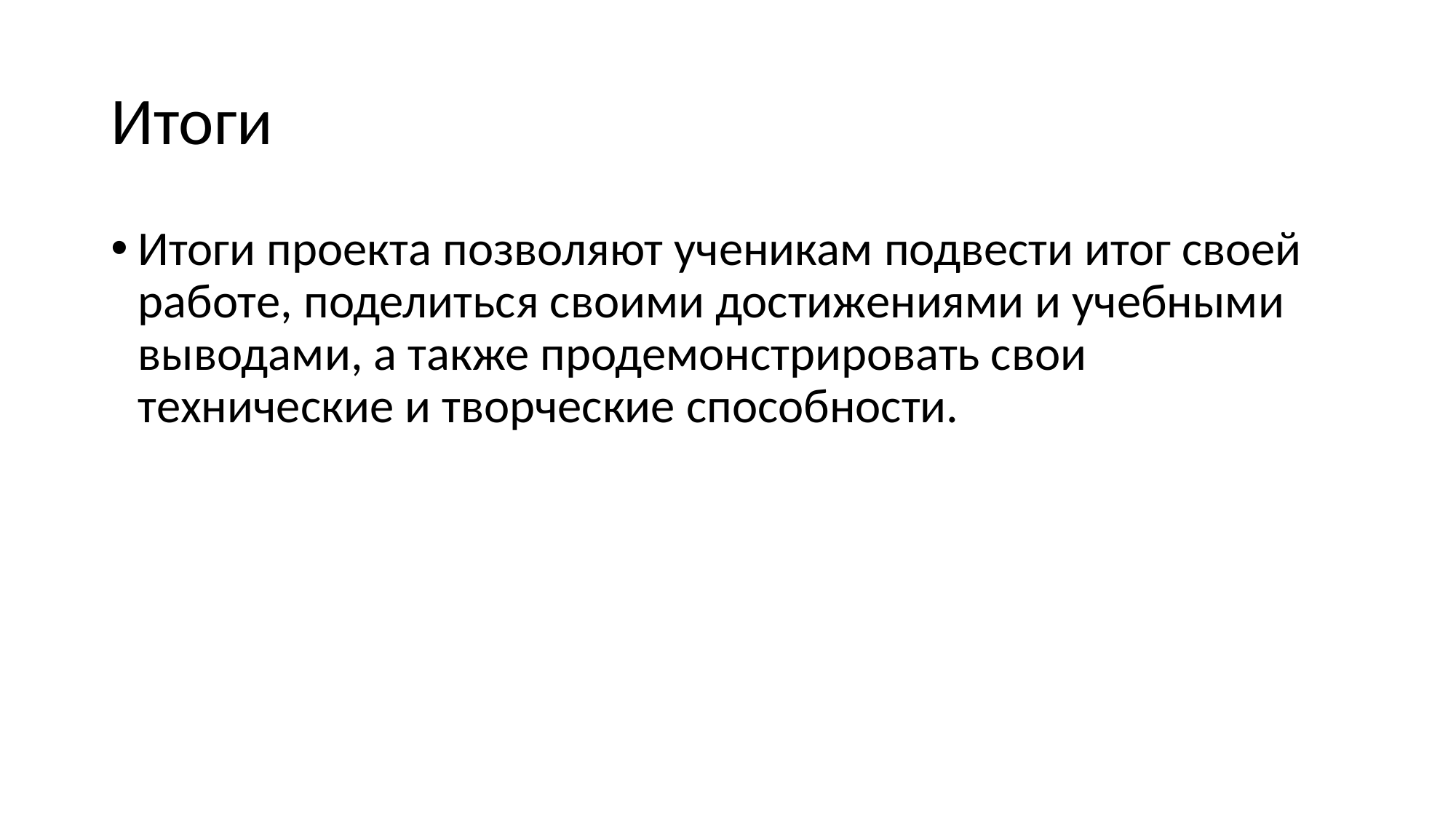

# Итоги
Итоги проекта позволяют ученикам подвести итог своей работе, поделиться своими достижениями и учебными выводами, а также продемонстрировать свои технические и творческие способности.